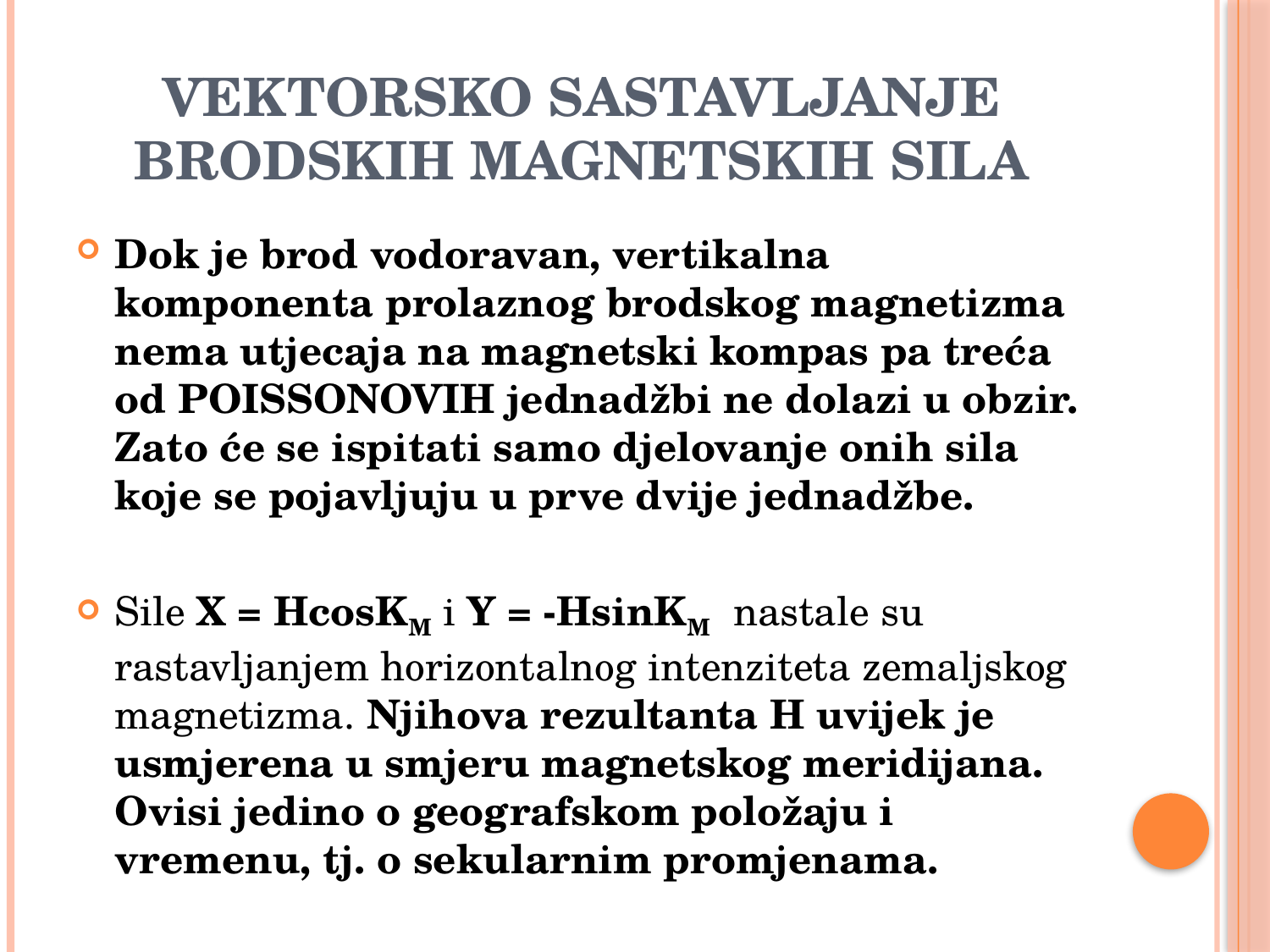

# vektorsko sastavljanje brodskih magnetskih sila
Dok je brod vodoravan, vertikalna komponenta prolaznog brodskog magnetizma nema utjecaja na magnetski kompas pa treća od POISSONOVIH jednadžbi ne dolazi u obzir. Zato će se ispitati samo djelovanje onih sila koje se pojavljuju u prve dvije jednadžbe.

Sile X = HcosKM i Y = -HsinKM  nastale su rastavljanjem horizontalnog intenziteta zemaljskog magnetizma. Njihova rezultanta H uvijek je usmjerena u smjeru magnetskog meridijana. Ovisi jedino o geografskom položaju i vremenu, tj. o sekularnim promjenama.